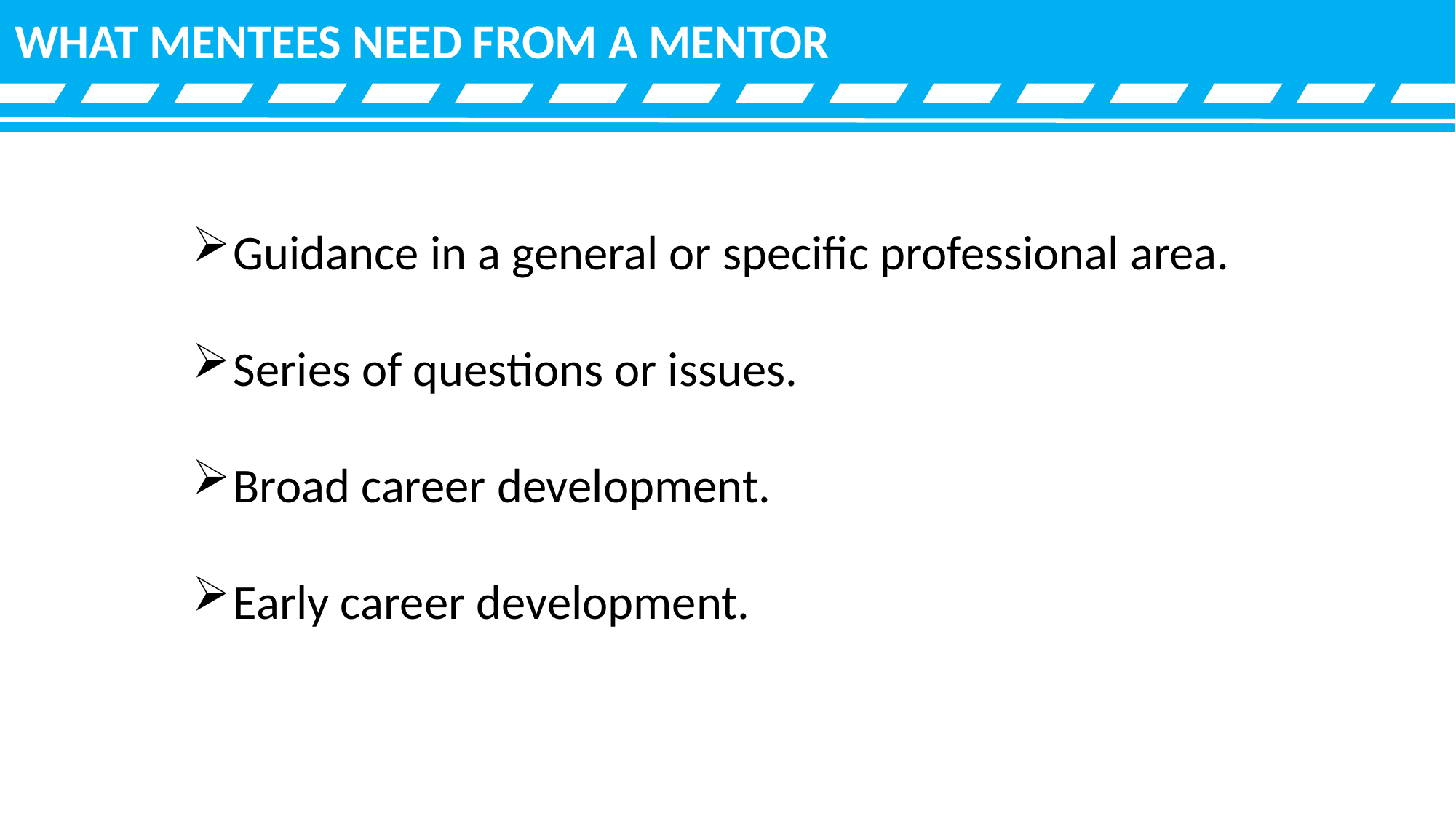

WHAT MENTEES NEED FROM A MENTOR

Guidance in a general or specific professional area.

Series of questions or issues.

Broad career development.

Early career development.